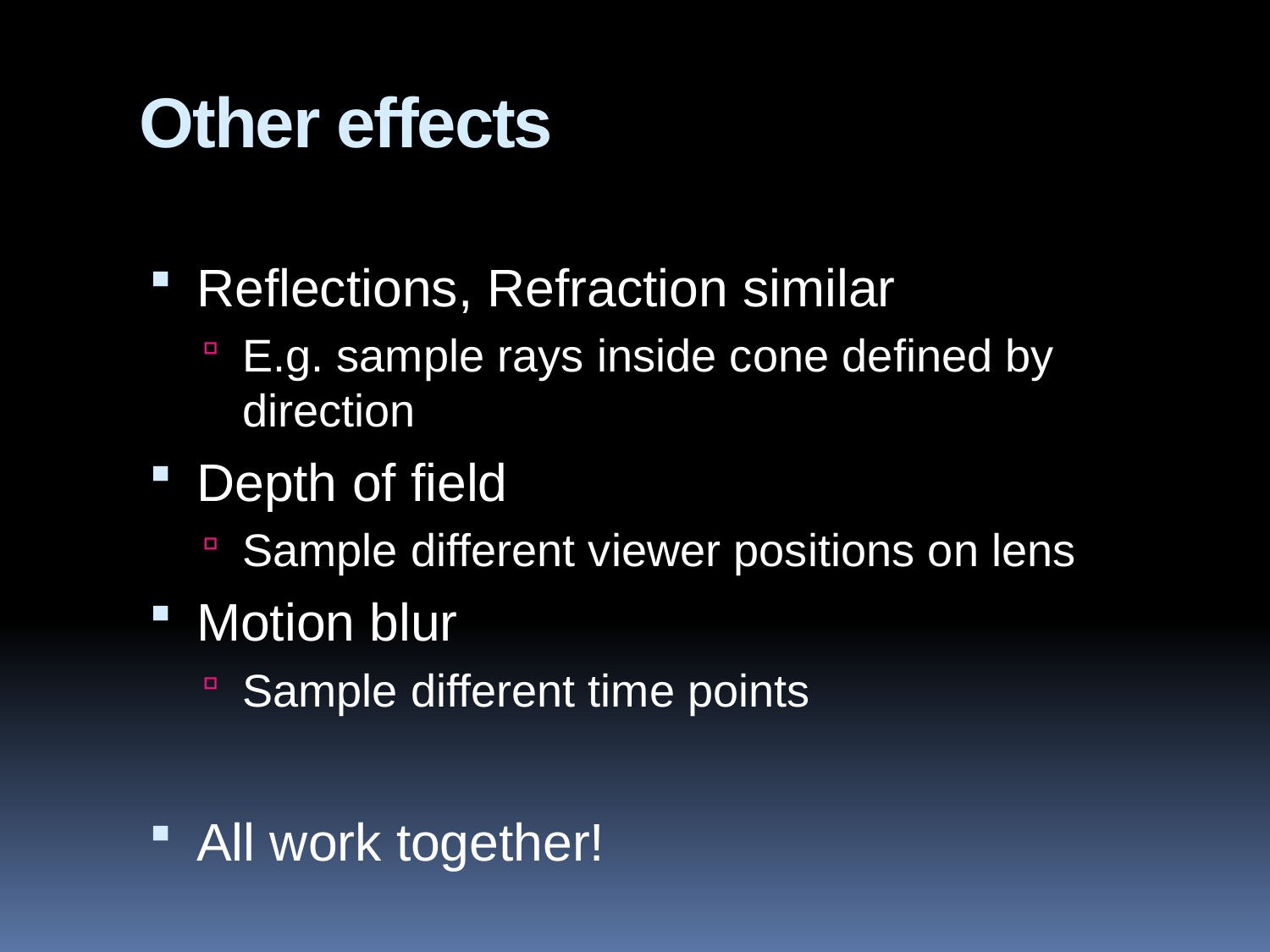

# Other effects
Reflections, Refraction similar
E.g. sample rays inside cone defined by direction
Depth of field
Sample different viewer positions on lens
Motion blur
Sample different time points

All work together!